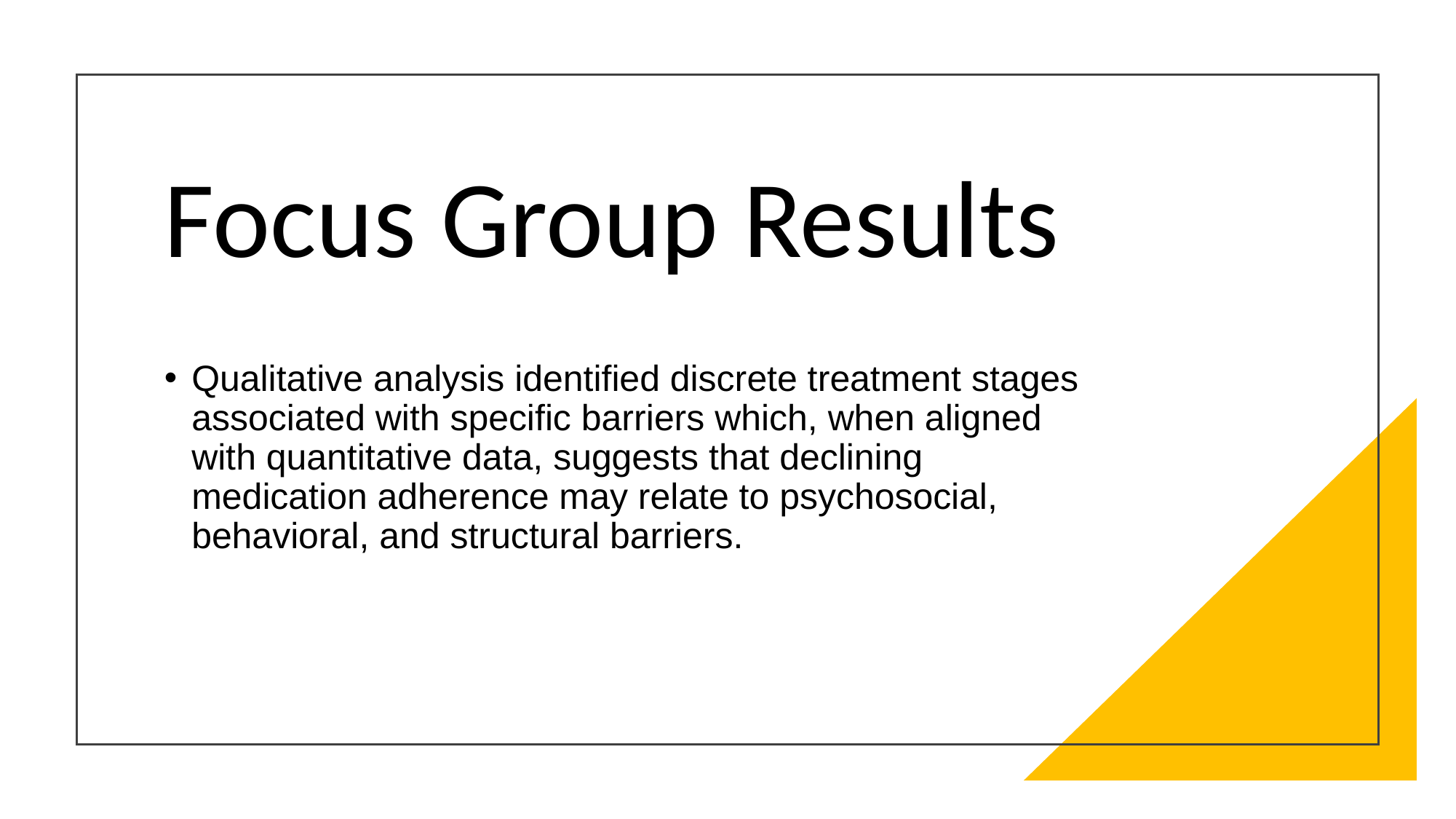

# Focus Group Results
Qualitative analysis identified discrete treatment stages associated with specific barriers which, when aligned with quantitative data, suggests that declining medication adherence may relate to psychosocial, behavioral, and structural barriers.